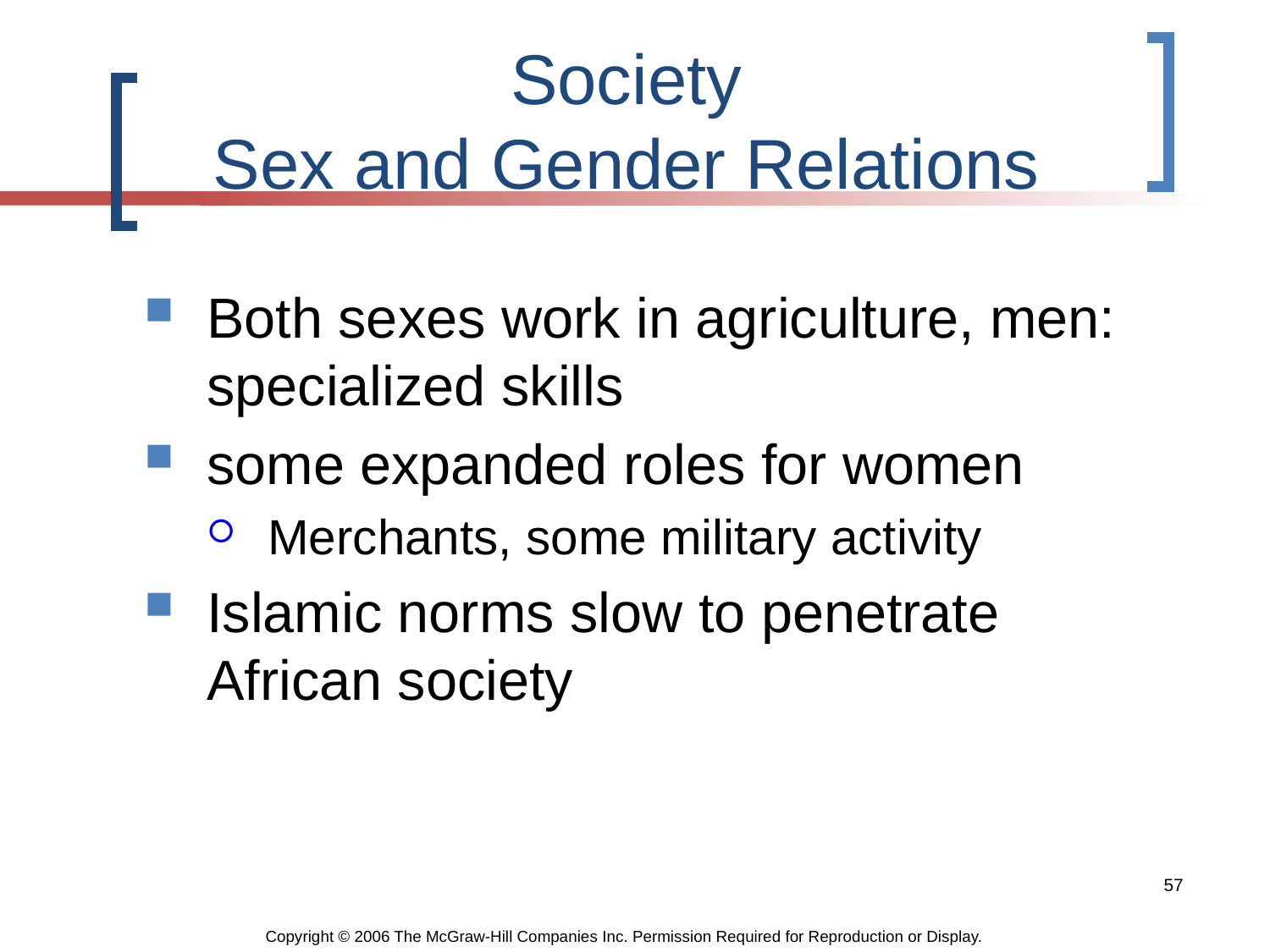

# Society Sex and Gender Relations
Both sexes work in agriculture, men: specialized skills
some expanded roles for women
Merchants, some military activity
Islamic norms slow to penetrate African society
57